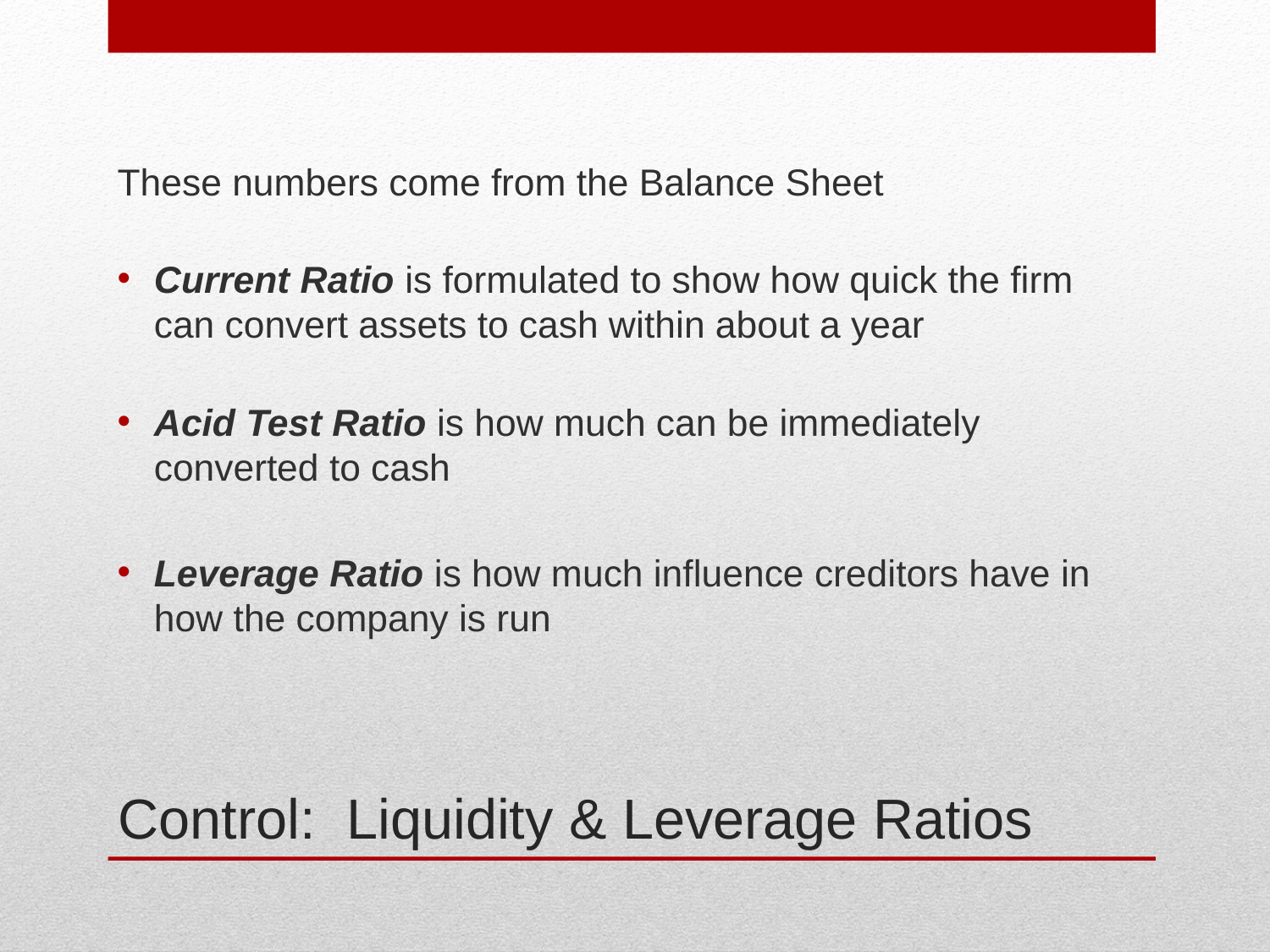

These numbers come from the Balance Sheet
Current Ratio is formulated to show how quick the firm can convert assets to cash within about a year
Acid Test Ratio is how much can be immediately converted to cash

Leverage Ratio is how much influence creditors have in how the company is run
Control:  Liquidity & Leverage Ratios